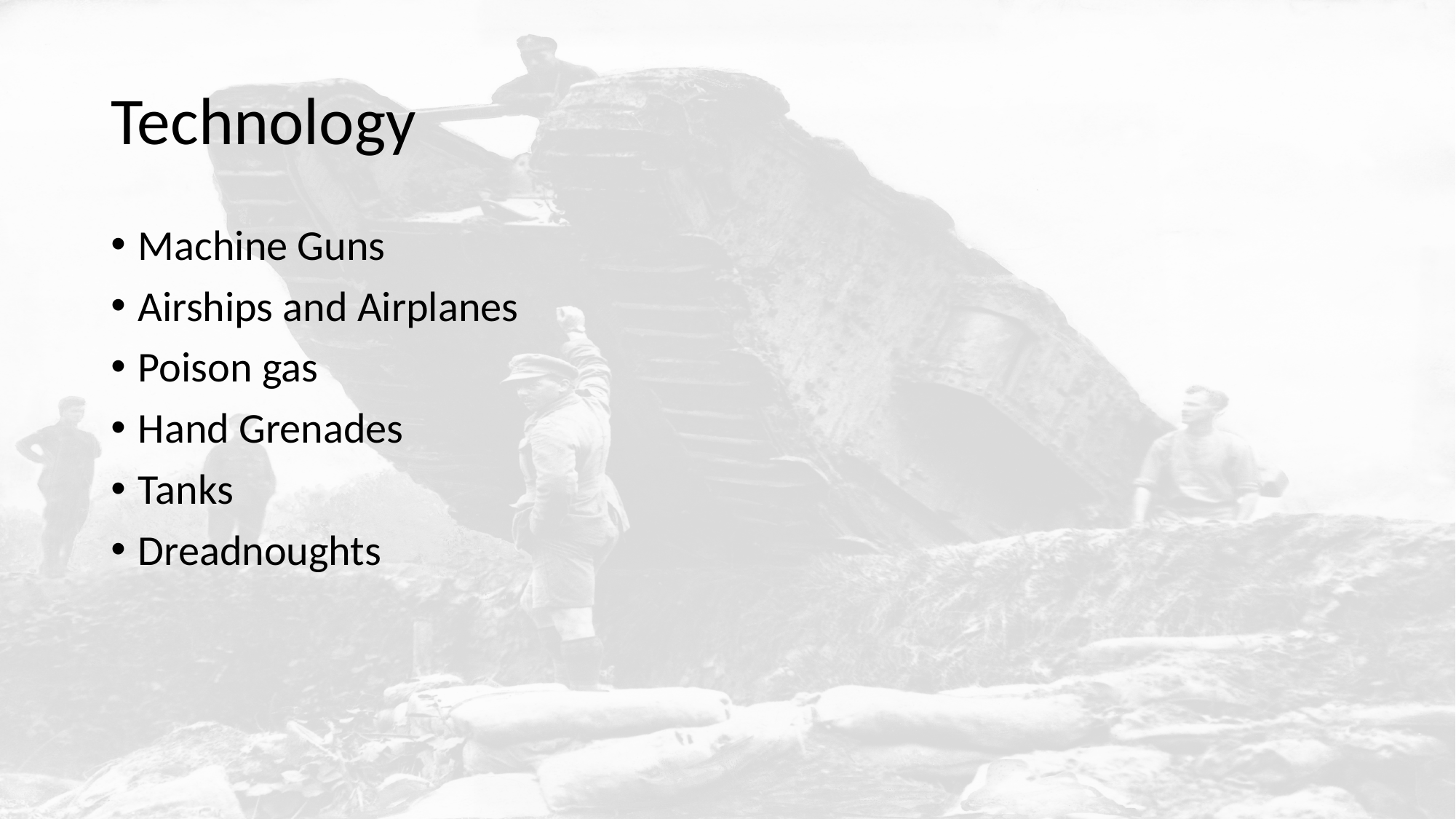

# Technology
Machine Guns
Airships and Airplanes
Poison gas
Hand Grenades
Tanks
Dreadnoughts